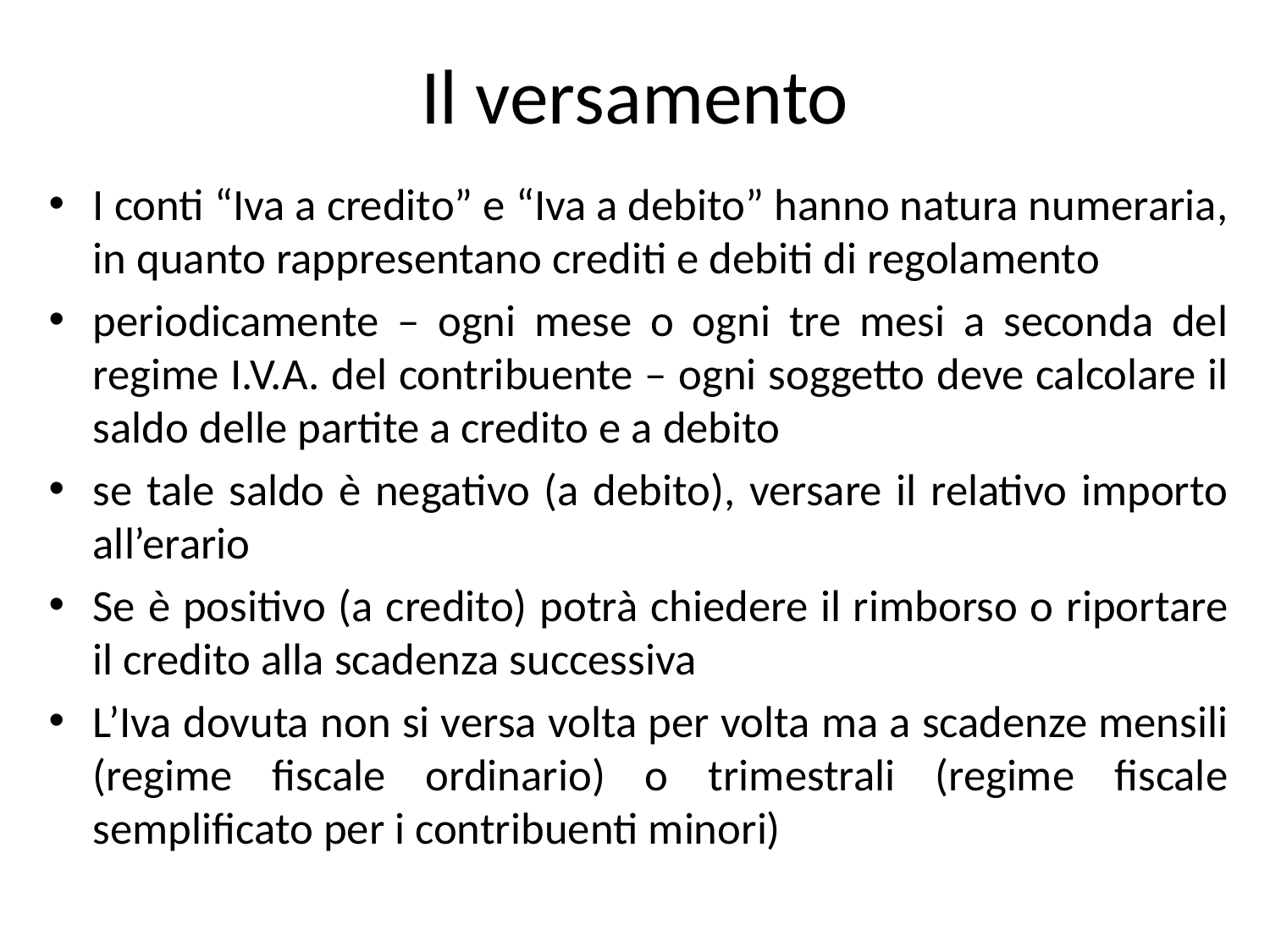

# Il versamento
I conti “Iva a credito” e “Iva a debito” hanno natura numeraria, in quanto rappresentano crediti e debiti di regolamento
periodicamente – ogni mese o ogni tre mesi a seconda del regime I.V.A. del contribuente – ogni soggetto deve calcolare il saldo delle partite a credito e a debito
se tale saldo è negativo (a debito), versare il relativo importo all’erario
Se è positivo (a credito) potrà chiedere il rimborso o riportare il credito alla scadenza successiva
L’Iva dovuta non si versa volta per volta ma a scadenze mensili (regime fiscale ordinario) o trimestrali (regime fiscale semplificato per i contribuenti minori)